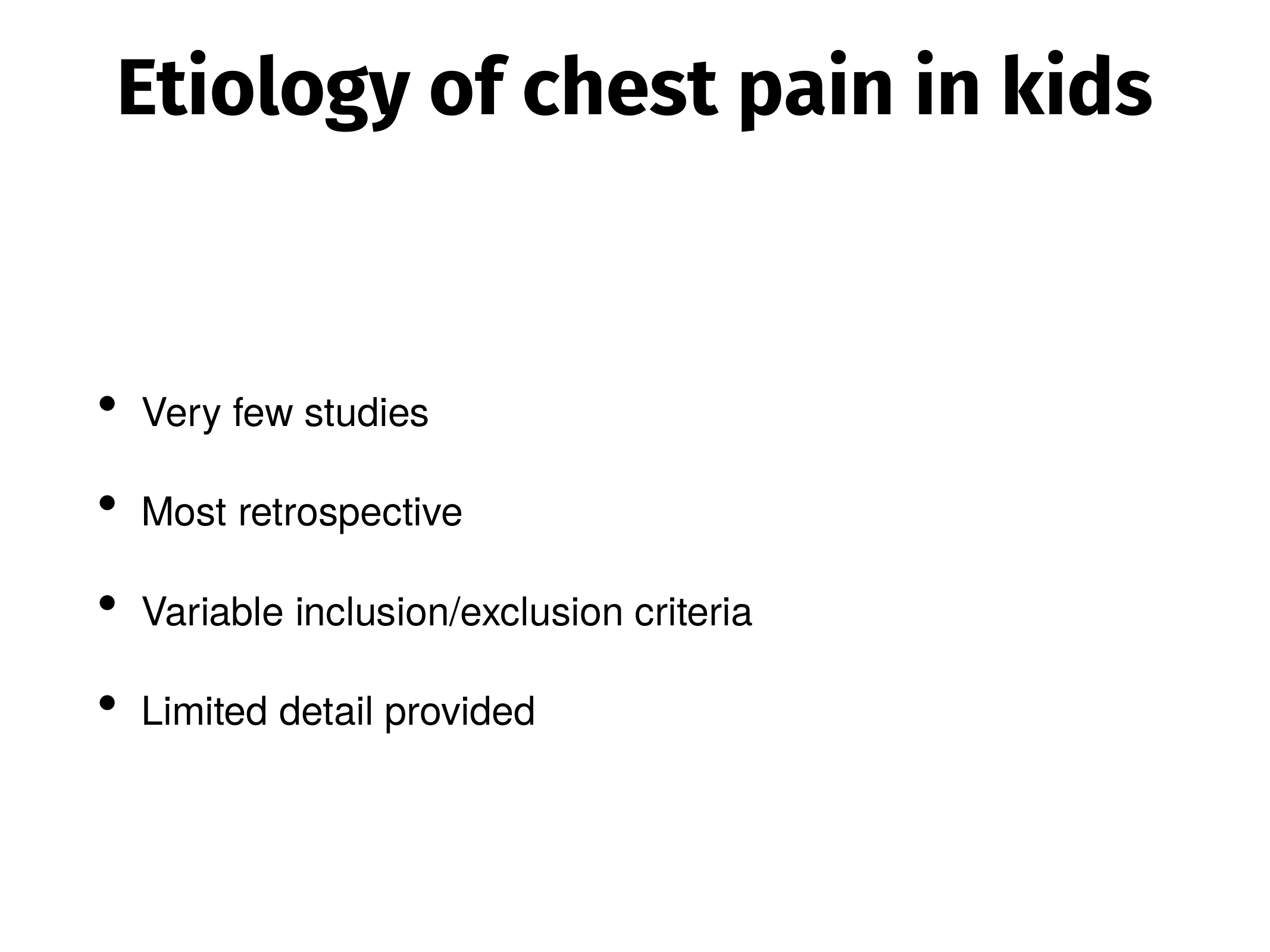

# Etiology of chest pain in kids
Very few studies
Most retrospective
Variable inclusion/exclusion criteria
Limited detail provided